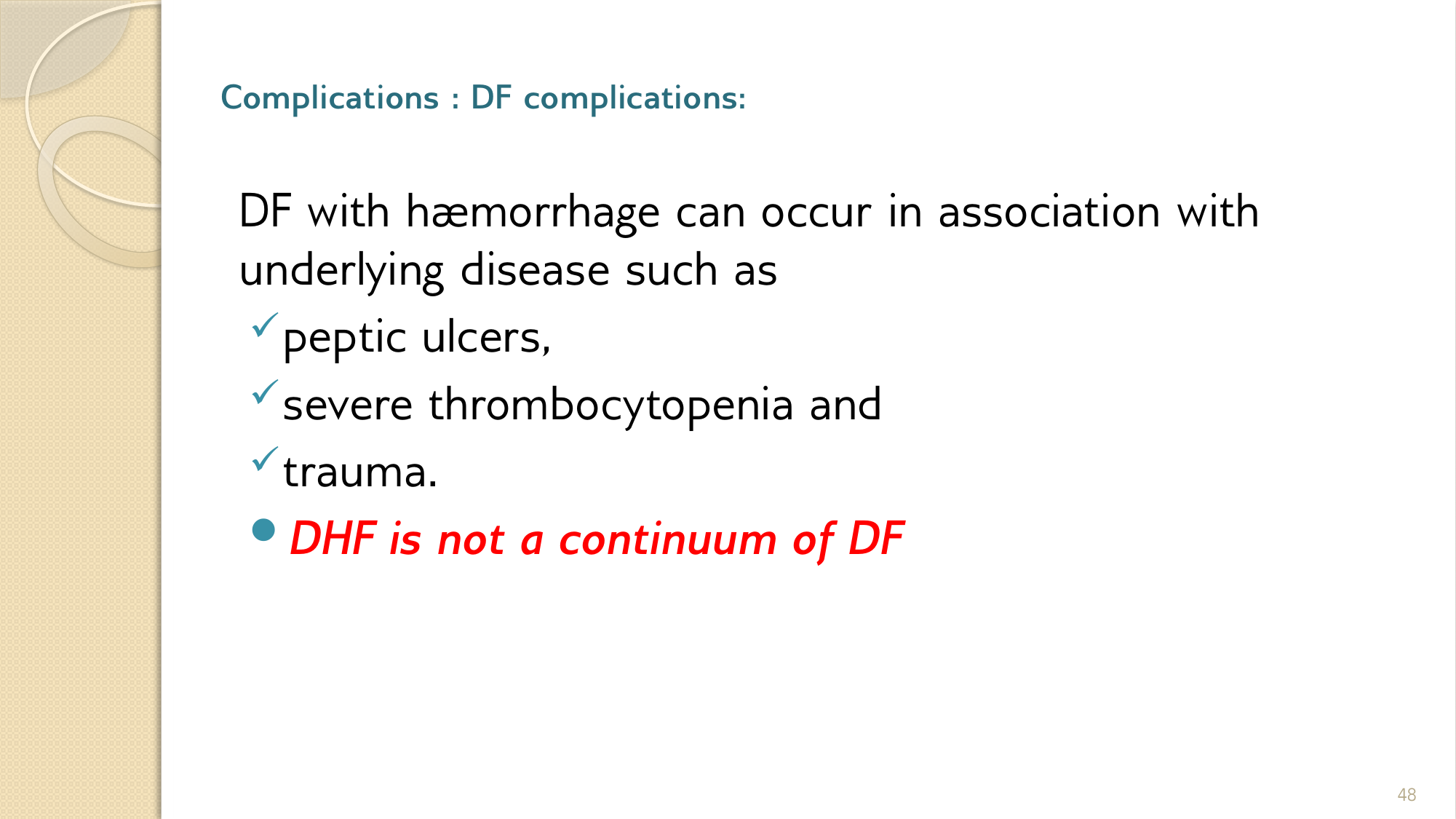

# Complications : DF complications:
DF with haemorrhage can occur in association with underlying disease such as
peptic ulcers,
severe thrombocytopenia and
trauma.
DHF is not a continuum of DF

48